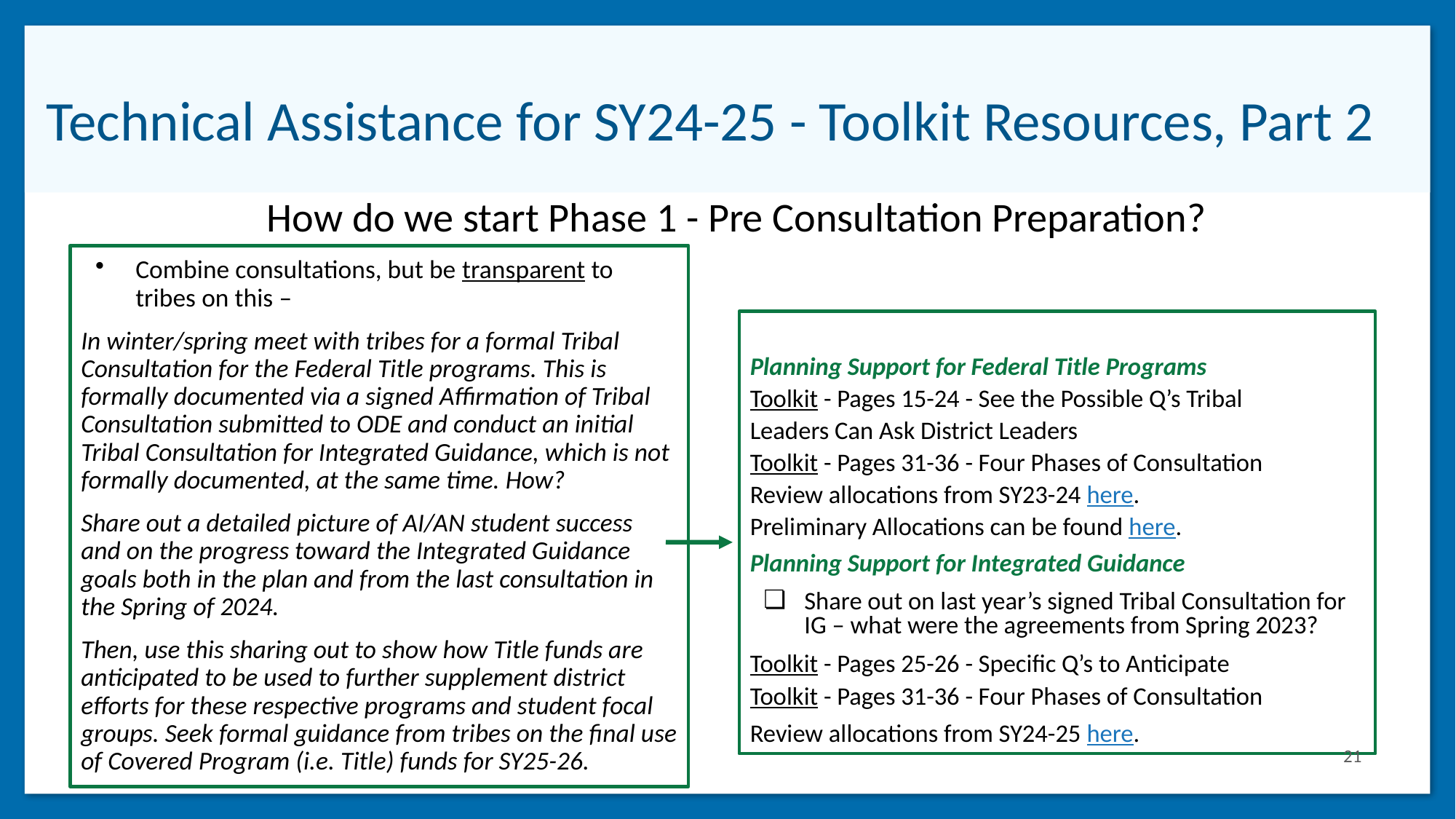

# Technical Assistance for SY24-25 - Toolkit Resources, Part 2
How do we start Phase 1 - Pre Consultation Preparation?
Combine consultations, but be transparent to tribes on this –
In winter/spring meet with tribes for a formal Tribal Consultation for the Federal Title programs. This is formally documented via a signed Affirmation of Tribal Consultation submitted to ODE and conduct an initial Tribal Consultation for Integrated Guidance, which is not formally documented, at the same time. How?
Share out a detailed picture of AI/AN student success and on the progress toward the Integrated Guidance goals both in the plan and from the last consultation in the Spring of 2024.
Then, use this sharing out to show how Title funds are anticipated to be used to further supplement district efforts for these respective programs and student focal groups. Seek formal guidance from tribes on the final use of Covered Program (i.e. Title) funds for SY25-26.

Planning Support for Federal Title Programs
Toolkit - Pages 15-24 - See the Possible Q’s Tribal
Leaders Can Ask District Leaders
Toolkit - Pages 31-36 - Four Phases of Consultation
Review allocations from SY23-24 here.
Preliminary Allocations can be found here.
Planning Support for Integrated Guidance
Share out on last year’s signed Tribal Consultation for IG – what were the agreements from Spring 2023?
Toolkit - Pages 25-26 - Specific Q’s to Anticipate
Toolkit - Pages 31-36 - Four Phases of Consultation
Review allocations from SY24-25 here.
21